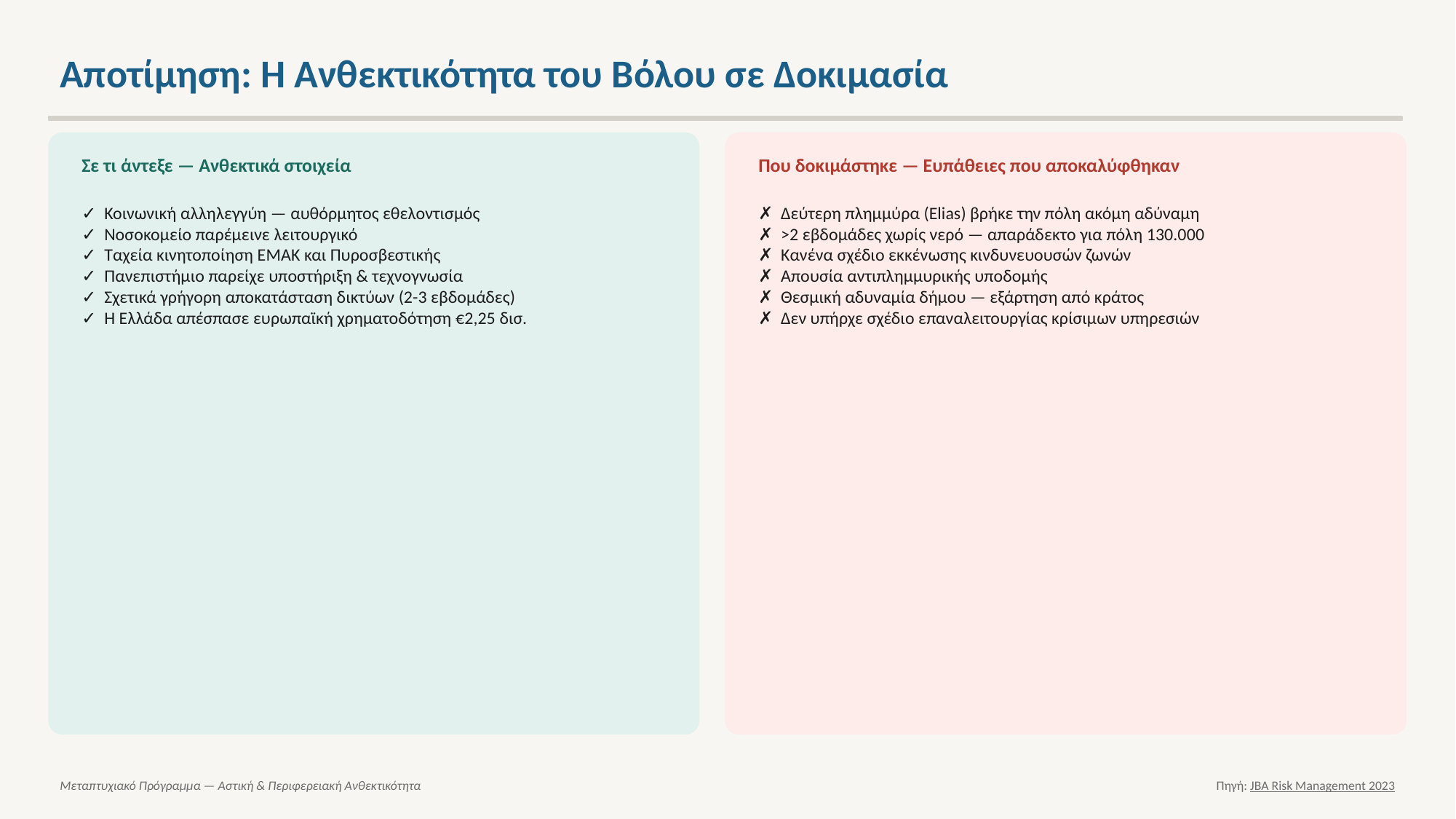

Αποτίμηση: Η Ανθεκτικότητα του Βόλου σε Δοκιμασία

Σε τι άντεξε — Ανθεκτικά στοιχεία
Που δοκιμάστηκε — Ευπάθειες που αποκαλύφθηκαν
✓  Κοινωνική αλληλεγγύη — αυθόρμητος εθελοντισμός
✓  Νοσοκομείο παρέμεινε λειτουργικό
✓  Ταχεία κινητοποίηση ΕΜΑΚ και Πυροσβεστικής
✓  Πανεπιστήμιο παρείχε υποστήριξη & τεχνογνωσία
✓  Σχετικά γρήγορη αποκατάσταση δικτύων (2-3 εβδομάδες)
✓  Η Ελλάδα απέσπασε ευρωπαϊκή χρηματοδότηση €2,25 δισ.

✗  Δεύτερη πλημμύρα (Elias) βρήκε την πόλη ακόμη αδύναμη
✗  >2 εβδομάδες χωρίς νερό — απαράδεκτο για πόλη 130.000
✗  Κανένα σχέδιο εκκένωσης κινδυνευουσών ζωνών
✗  Απουσία αντιπλημμυρικής υποδομής
✗  Θεσμική αδυναμία δήμου — εξάρτηση από κράτος
✗  Δεν υπήρχε σχέδιο επαναλειτουργίας κρίσιμων υπηρεσιών

Μεταπτυχιακό Πρόγραμμα — Αστική & Περιφερειακή Ανθεκτικότητα
Πηγή: JBA Risk Management 2023